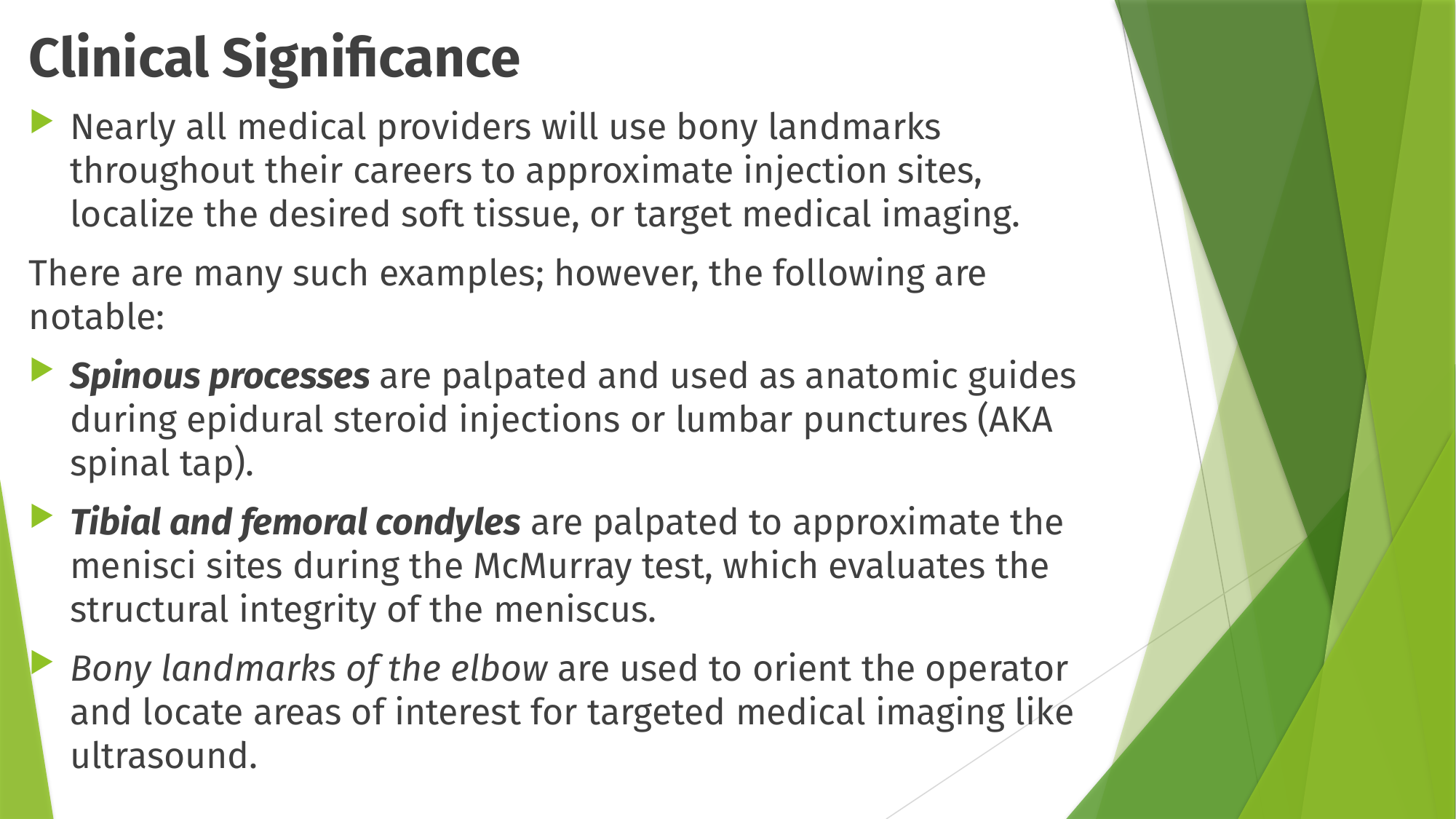

#
Clinical Significance
Nearly all medical providers will use bony landmarks throughout their careers to approximate injection sites, localize the desired soft tissue, or target medical imaging.
There are many such examples; however, the following are notable:
Spinous processes are palpated and used as anatomic guides during epidural steroid injections or lumbar punctures (AKA spinal tap).
Tibial and femoral condyles are palpated to approximate the menisci sites during the McMurray test, which evaluates the structural integrity of the meniscus.
Bony landmarks of the elbow are used to orient the operator and locate areas of interest for targeted medical imaging like ultrasound.